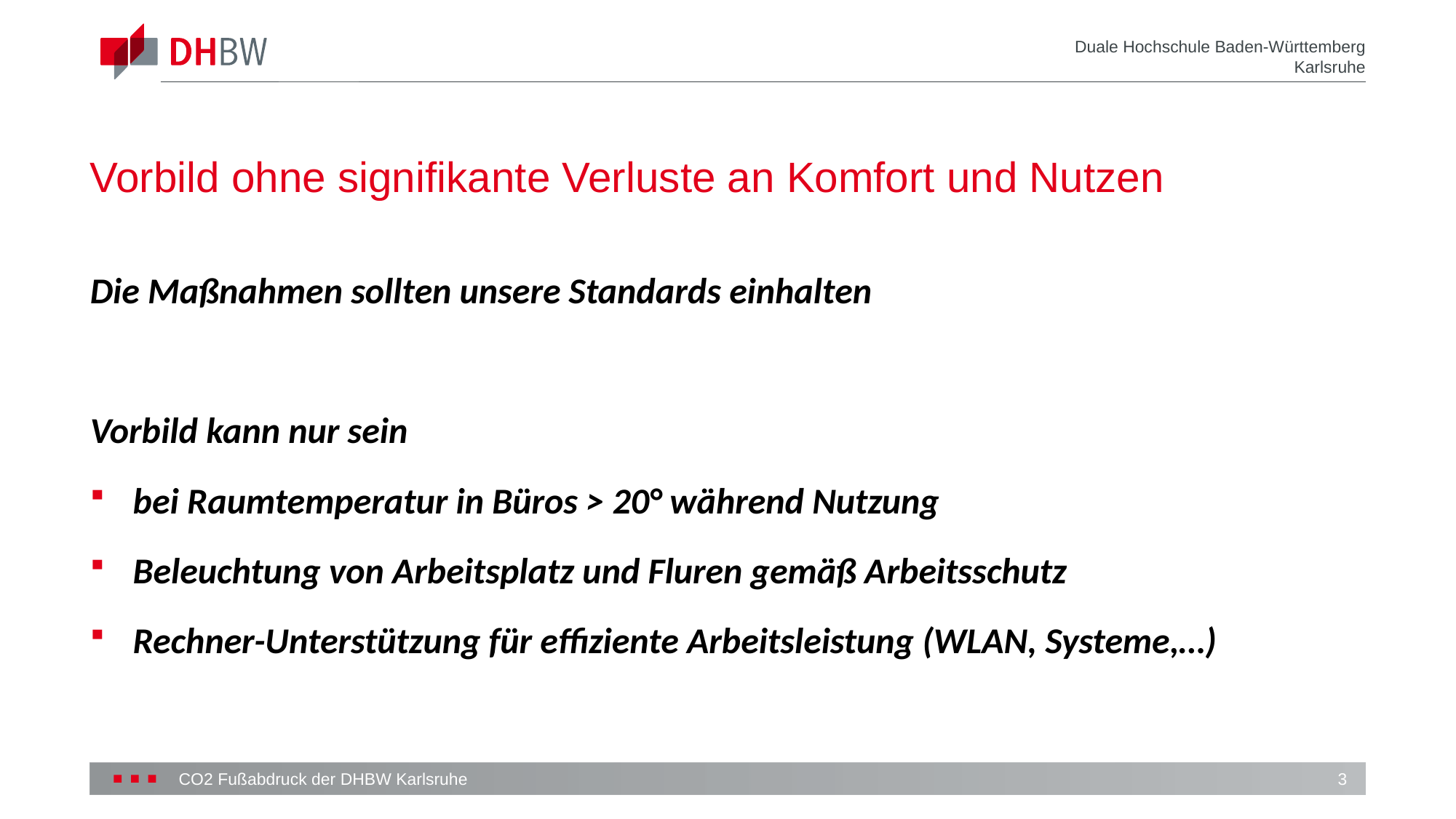

# Vorbild ohne signifikante Verluste an Komfort und Nutzen
Die Maßnahmen sollten unsere Standards einhalten

Vorbild kann nur sein
bei Raumtemperatur in Büros > 20° während Nutzung
Beleuchtung von Arbeitsplatz und Fluren gemäß Arbeitsschutz
Rechner-Unterstützung für effiziente Arbeitsleistung (WLAN, Systeme,…)

3
CO2 Fußabdruck der DHBW Karlsruhe